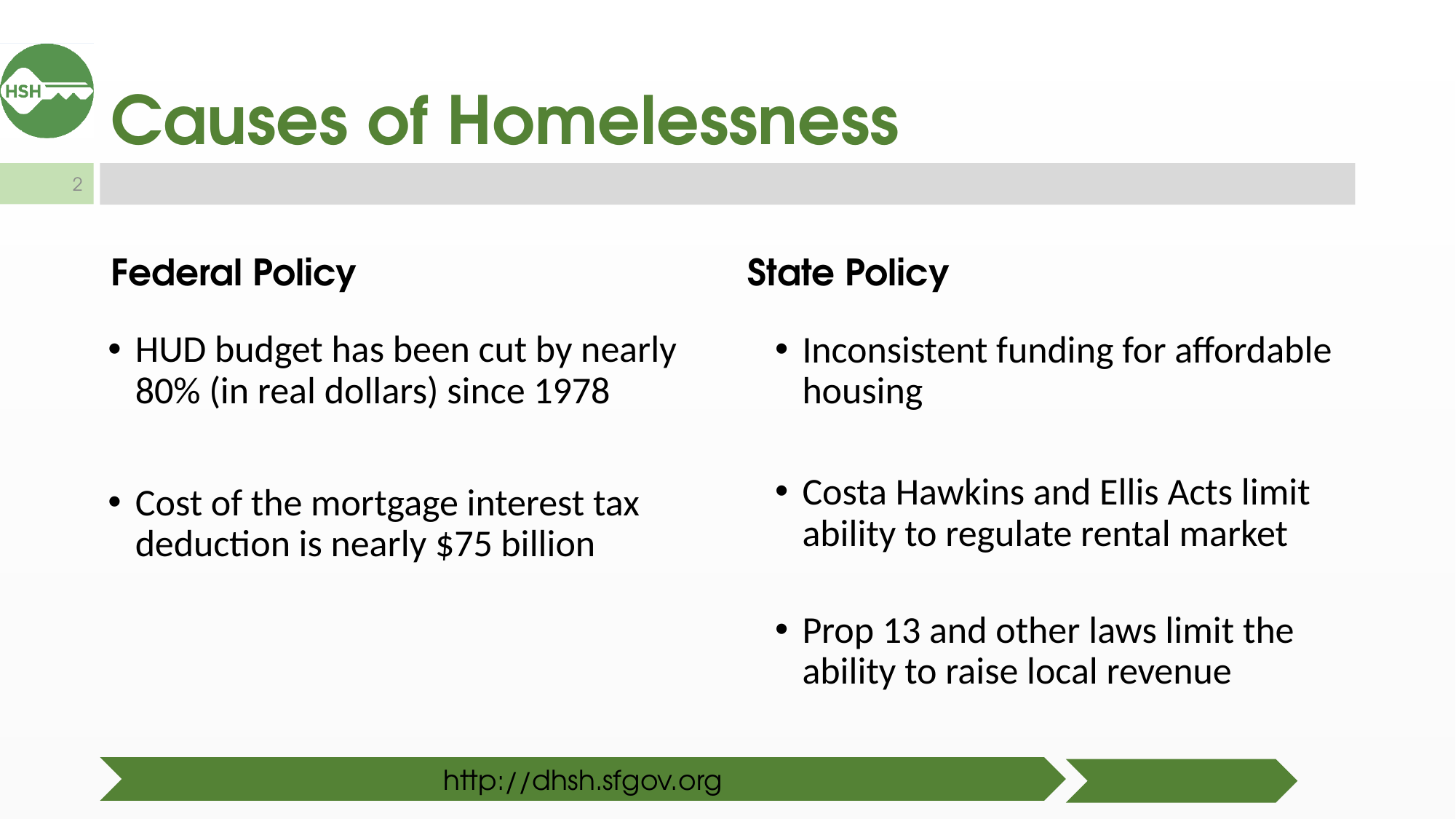

# Causes of Homelessness
Federal Policy
State Policy
HUD budget has been cut by nearly 80% (in real dollars) since 1978

Cost of the mortgage interest tax deduction is nearly $75 billion

Inconsistent funding for affordable housing
Costa Hawkins and Ellis Acts limit ability to regulate rental market
Prop 13 and other laws limit the ability to raise local revenue